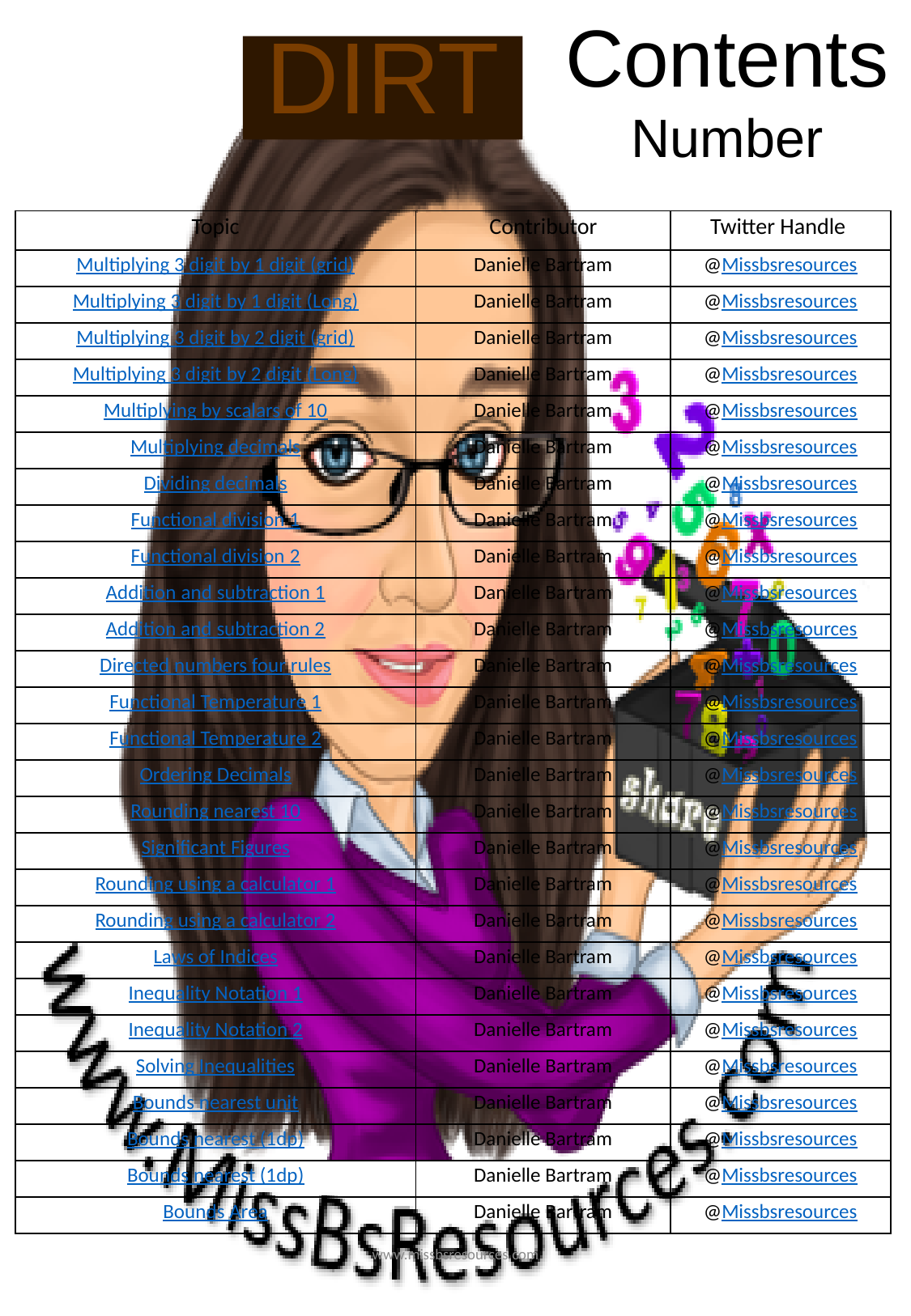

Contents
Number
DIRT
| Topic | Contributor | Twitter Handle |
| --- | --- | --- |
| Multiplying 3 digit by 1 digit (grid) | Danielle Bartram | @Missbsresources |
| Multiplying 3 digit by 1 digit (Long) | Danielle Bartram | @Missbsresources |
| Multiplying 3 digit by 2 digit (grid) | Danielle Bartram | @Missbsresources |
| Multiplying 3 digit by 2 digit (Long) | Danielle Bartram | @Missbsresources |
| Multiplying by scalars of 10 | Danielle Bartram | @Missbsresources |
| Multiplying decimals | Danielle Bartram | @Missbsresources |
| Dividing decimals | Danielle Bartram | @Missbsresources |
| Functional division 1 | Danielle Bartram | @Missbsresources |
| Functional division 2 | Danielle Bartram | @Missbsresources |
| Addition and subtraction 1 | Danielle Bartram | @Missbsresources |
| Addition and subtraction 2 | Danielle Bartram | @Missbsresources |
| Directed numbers four rules | Danielle Bartram | @Missbsresources |
| Functional Temperature 1 | Danielle Bartram | @Missbsresources |
| Functional Temperature 2 | Danielle Bartram | @Missbsresources |
| Ordering Decimals | Danielle Bartram | @Missbsresources |
| Rounding nearest 10 | Danielle Bartram | @Missbsresources |
| Significant Figures | Danielle Bartram | @Missbsresources |
| Rounding using a calculator 1 | Danielle Bartram | @Missbsresources |
| Rounding using a calculator 2 | Danielle Bartram | @Missbsresources |
| Laws of Indices | Danielle Bartram | @Missbsresources |
| Inequality Notation 1 | Danielle Bartram | @Missbsresources |
| Inequality Notation 2 | Danielle Bartram | @Missbsresources |
| Solving Inequalities | Danielle Bartram | @Missbsresources |
| Bounds nearest unit | Danielle Bartram | @Missbsresources |
| Bounds nearest (1dp) | Danielle Bartram | @Missbsresources |
| Bounds nearest (1dp) | Danielle Bartram | @Missbsresources |
| Bounds Area | Danielle Bartram | @Missbsresources |
www.missbsresources.com